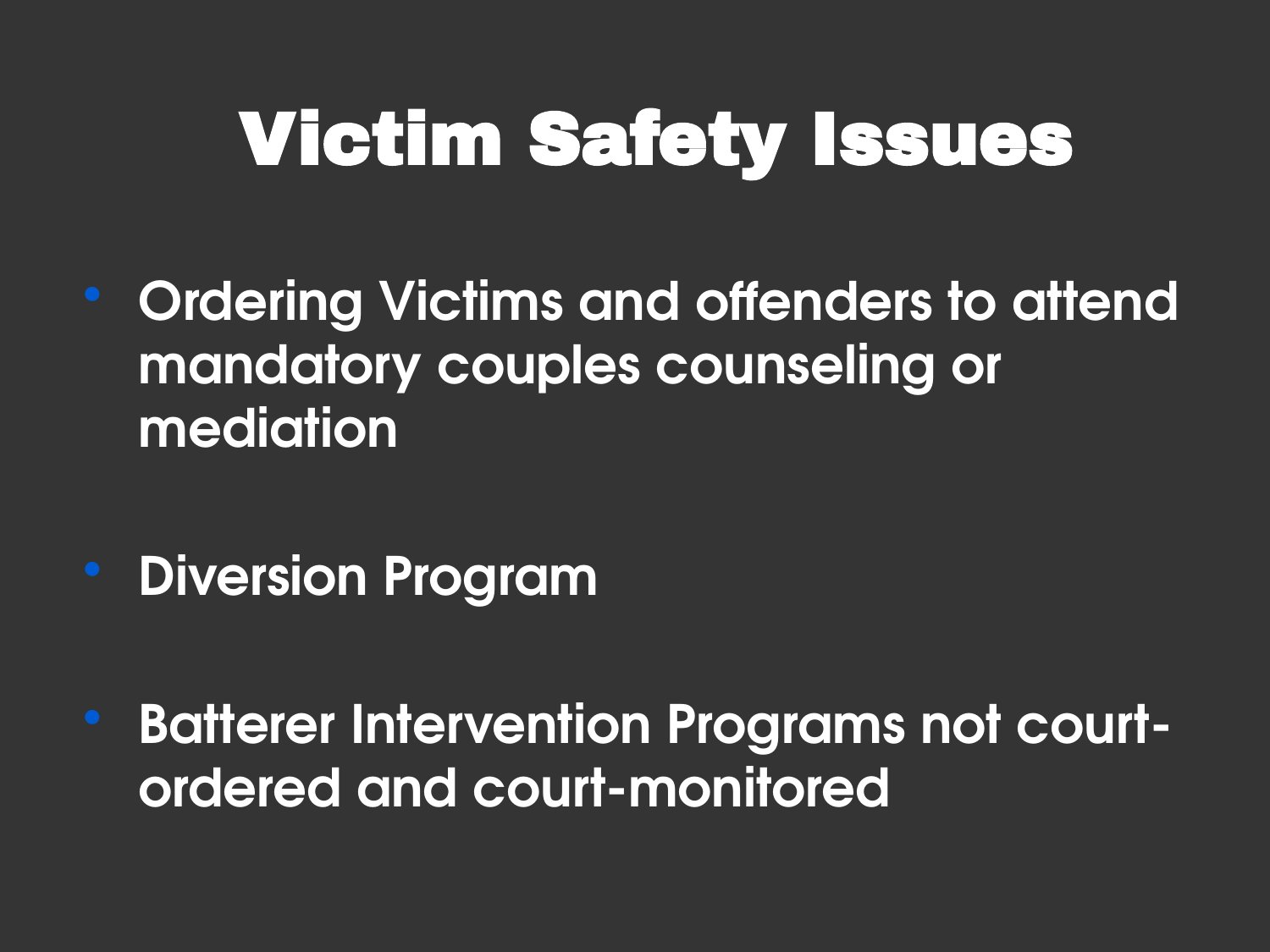

# Victim Safety Issues
Ordering Victims and offenders to attend mandatory couples counseling or mediation

Diversion Program

Batterer Intervention Programs not court-ordered and court-monitored